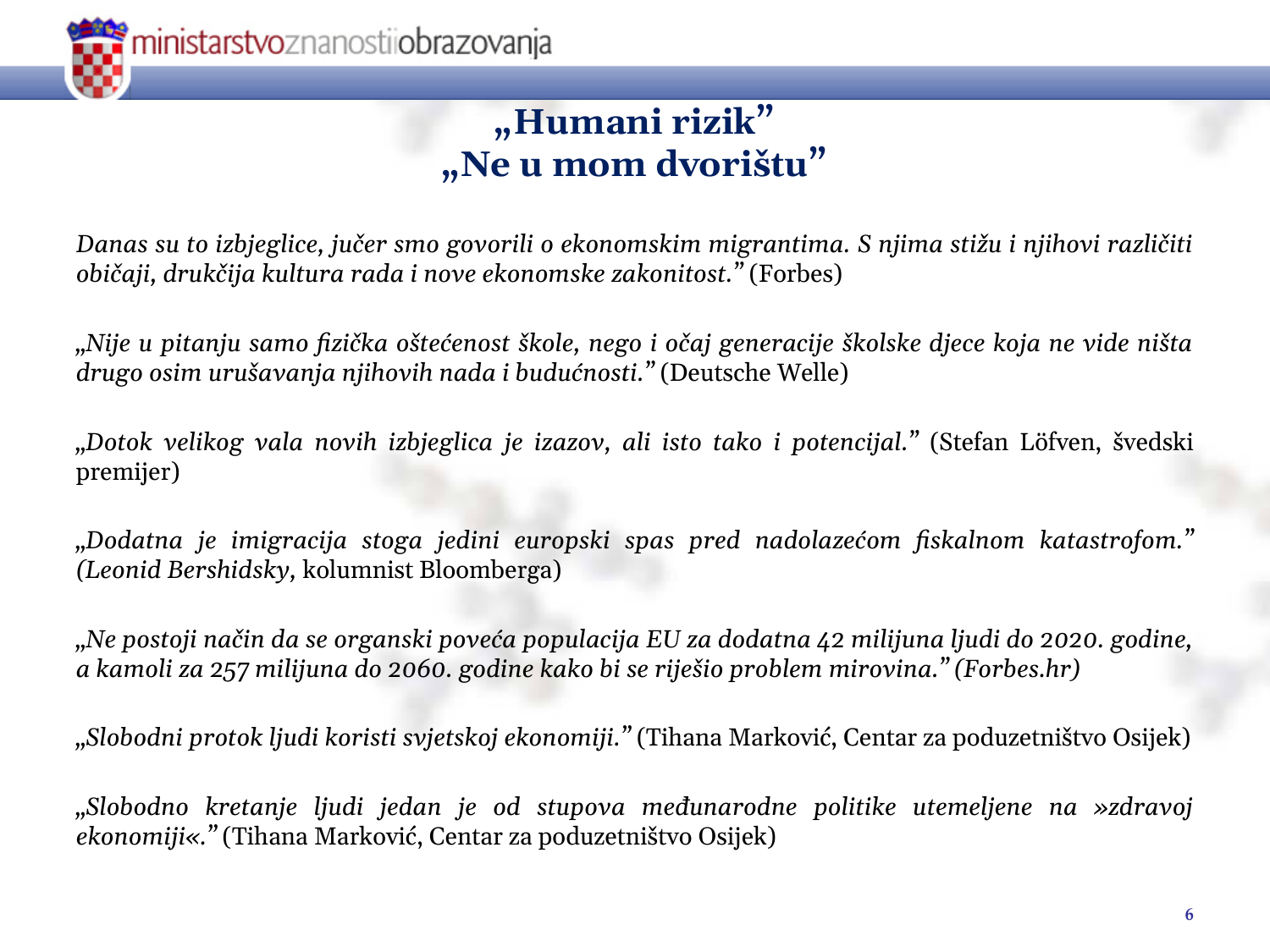

# „Humani rizik” „Ne u mom dvorištu”
Danas su to izbjeglice, jučer smo govorili o ekonomskim migrantima. S njima stižu i njihovi različiti običaji, drukčija kultura rada i nove ekonomske zakonitost.” (Forbes)

„Nije u pitanju samo fizička oštećenost škole, nego i očaj generacije školske djece koja ne vide ništa drugo osim urušavanja njihovih nada i budućnosti.” (Deutsche Welle)

„Dotok velikog vala novih izbjeglica je izazov, ali isto tako i potencijal.” (Stefan Löfven, švedski premijer)

„Dodatna je imigracija stoga jedini europski spas pred nadolazećom fiskalnom katastrofom.” (Leonid Bershidsky, kolumnist Bloomberga)

„Ne postoji način da se organski poveća populacija EU za dodatna 42 milijuna ljudi do 2020. godine, a kamoli za 257 milijuna do 2060. godine kako bi se riješio problem mirovina.” (Forbes.hr)

„Slobodni protok ljudi koristi svjetskoj ekonomiji.” (Tihana Marković, Centar za poduzetništvo Osijek)

„Slobodno kretanje ljudi jedan je od stupova međunarodne politike utemeljene na »zdravoj ekonomiji«.” (Tihana Marković, Centar za poduzetništvo Osijek)
6